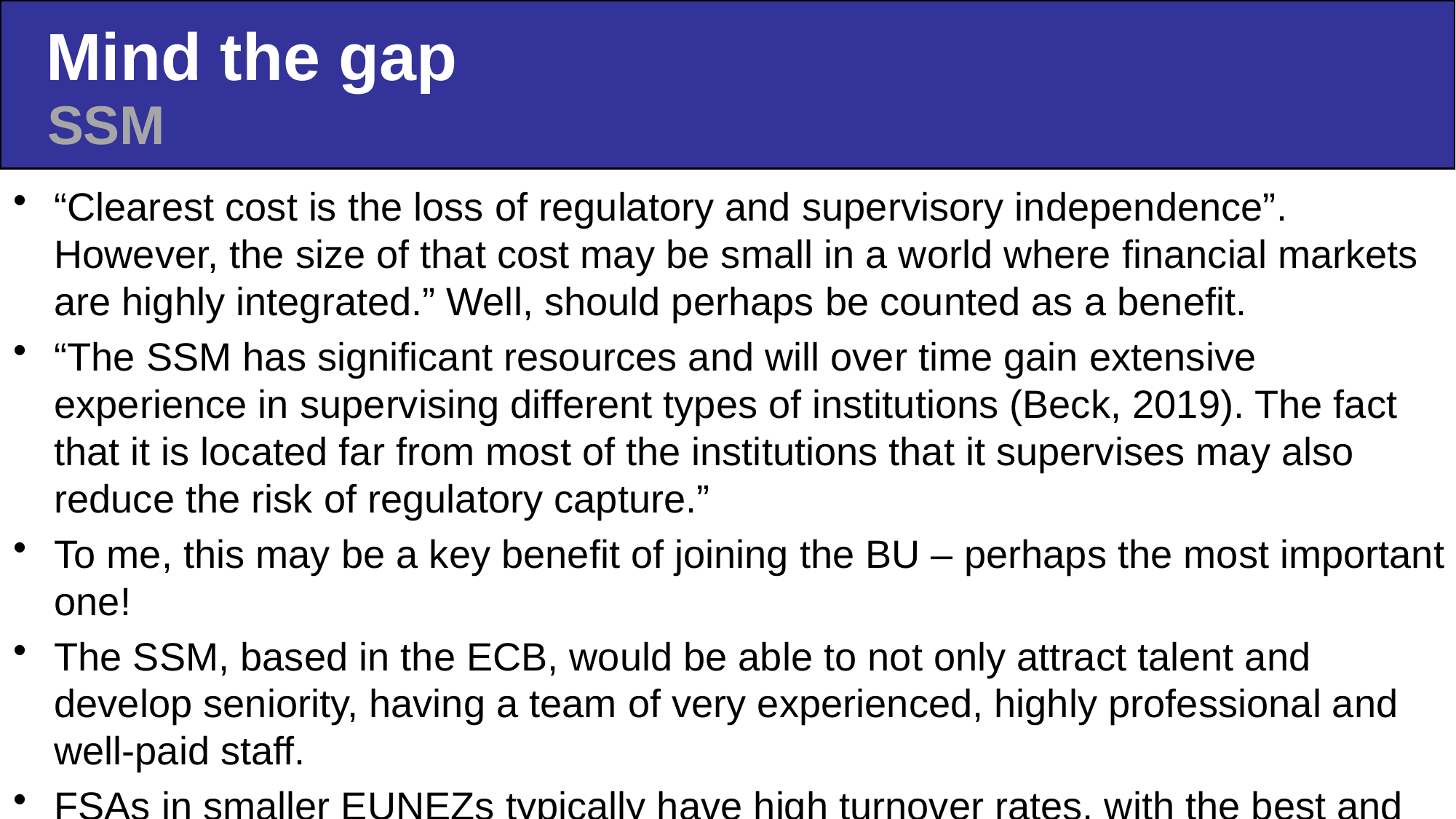

Mind the gap
SSM
“Clearest cost is the loss of regulatory and supervisory independence”. However, the size of that cost may be small in a world where financial markets are highly integrated.” Well, should perhaps be counted as a benefit.
“The SSM has significant resources and will over time gain extensive experience in supervising different types of institutions (Beck, 2019). The fact that it is located far from most of the institutions that it supervises may also reduce the risk of regulatory capture.”
To me, this may be a key benefit of joining the BU – perhaps the most important one!
The SSM, based in the ECB, would be able to not only attract talent and develop seniority, having a team of very experienced, highly professional and well-paid staff.
FSAs in smaller EUNEZs typically have high turnover rates, with the best and most ambitious staff moving to the private financial sector.
But supervision is complex, and make heavy demands on skills to match the expertise available in commercial banks etc.